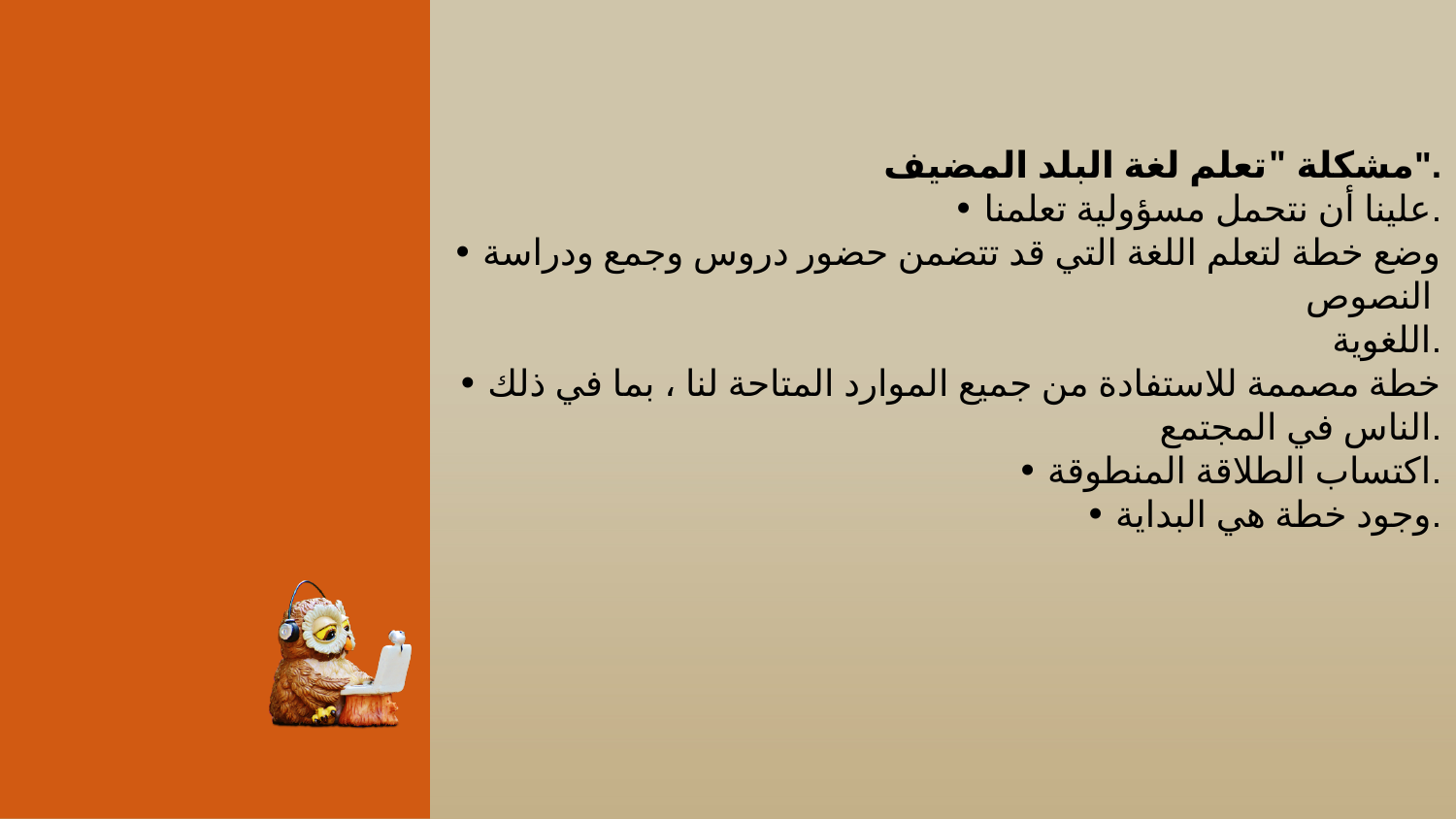

مشكلة "تعلم لغة البلد المضيف".
• علينا أن نتحمل مسؤولية تعلمنا.
• وضع خطة لتعلم اللغة التي قد تتضمن حضور دروس وجمع ودراسة النصوص
اللغوية.
• خطة مصممة للاستفادة من جميع الموارد المتاحة لنا ، بما في ذلك الناس في المجتمع.
• اكتساب الطلاقة المنطوقة.
• وجود خطة هي البداية.